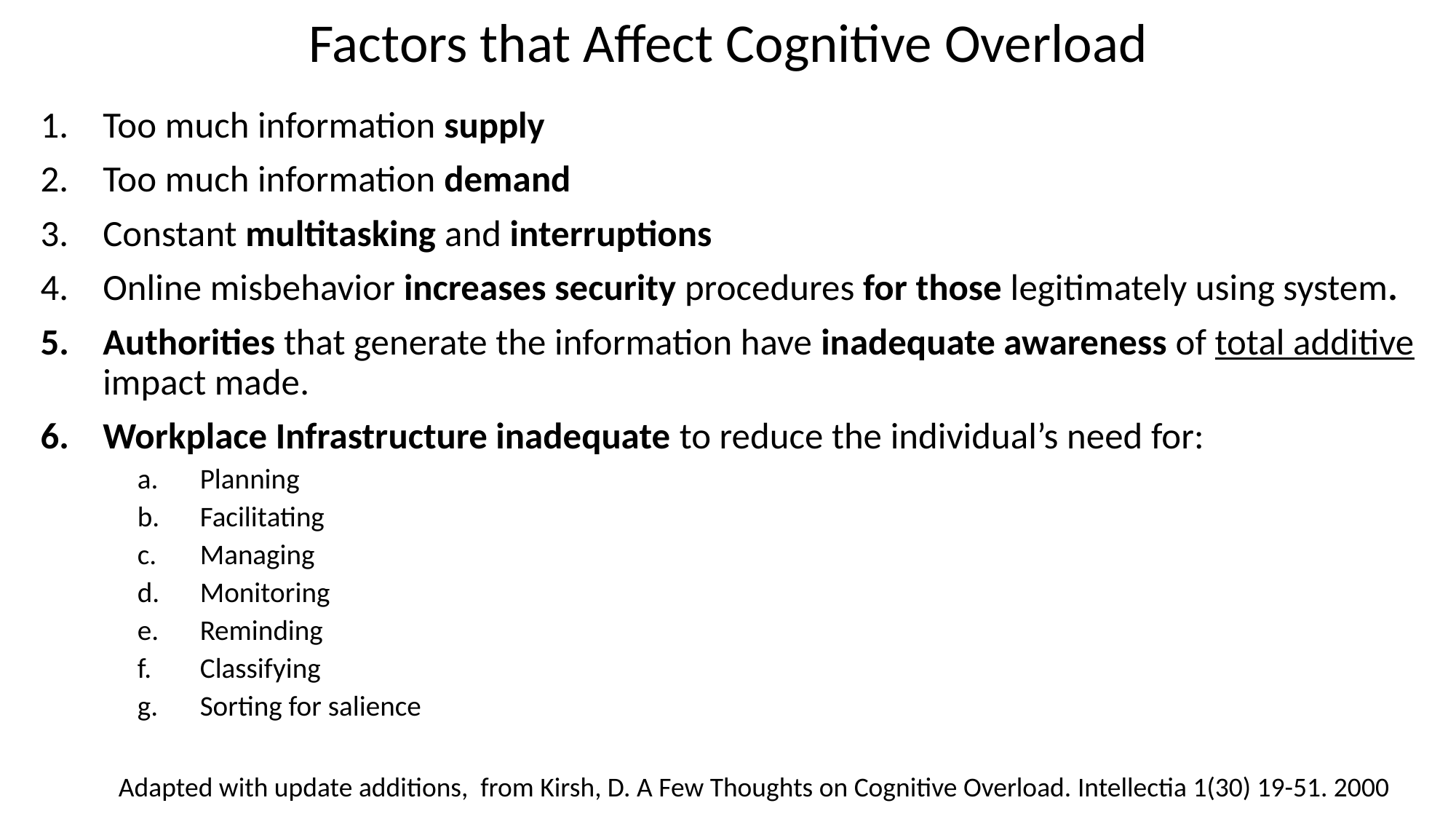

# Factors that Affect Cognitive Overload
Too much information supply
Too much information demand
Constant multitasking and interruptions
Online misbehavior increases security procedures for those legitimately using system.
Authorities that generate the information have inadequate awareness of total additive impact made.
Workplace Infrastructure inadequate to reduce the individual’s need for:
Planning
Facilitating
Managing
Monitoring
Reminding
Classifying
Sorting for salience

Adapted with update additions,  from Kirsh, D. A Few Thoughts on Cognitive Overload. Intellectia 1(30) 19-51. 2000